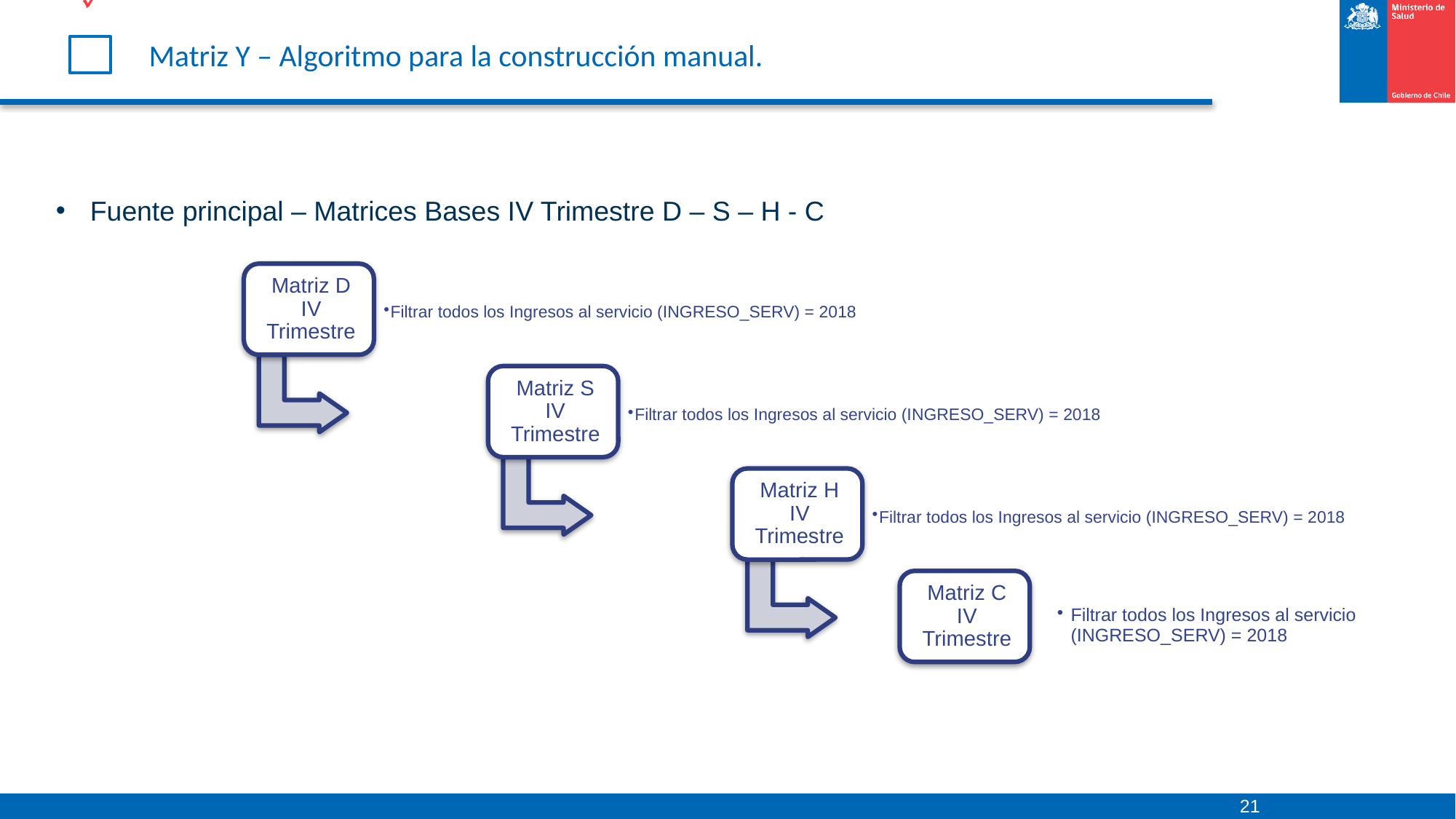

# Matriz Y – Algoritmo para la construcción manual.
Fuente principal – Matrices Bases IV Trimestre D – S – H - C

Matriz D IV Trimestre
Filtrar todos los Ingresos al servicio (INGRESO_SERV) = 2018
Matriz S IV Trimestre
Filtrar todos los Ingresos al servicio (INGRESO_SERV) = 2018
Matriz H IV Trimestre
Filtrar todos los Ingresos al servicio (INGRESO_SERV) = 2018
Matriz C IV Trimestre
Filtrar todos los Ingresos al servicio (INGRESO_SERV) = 2018
21